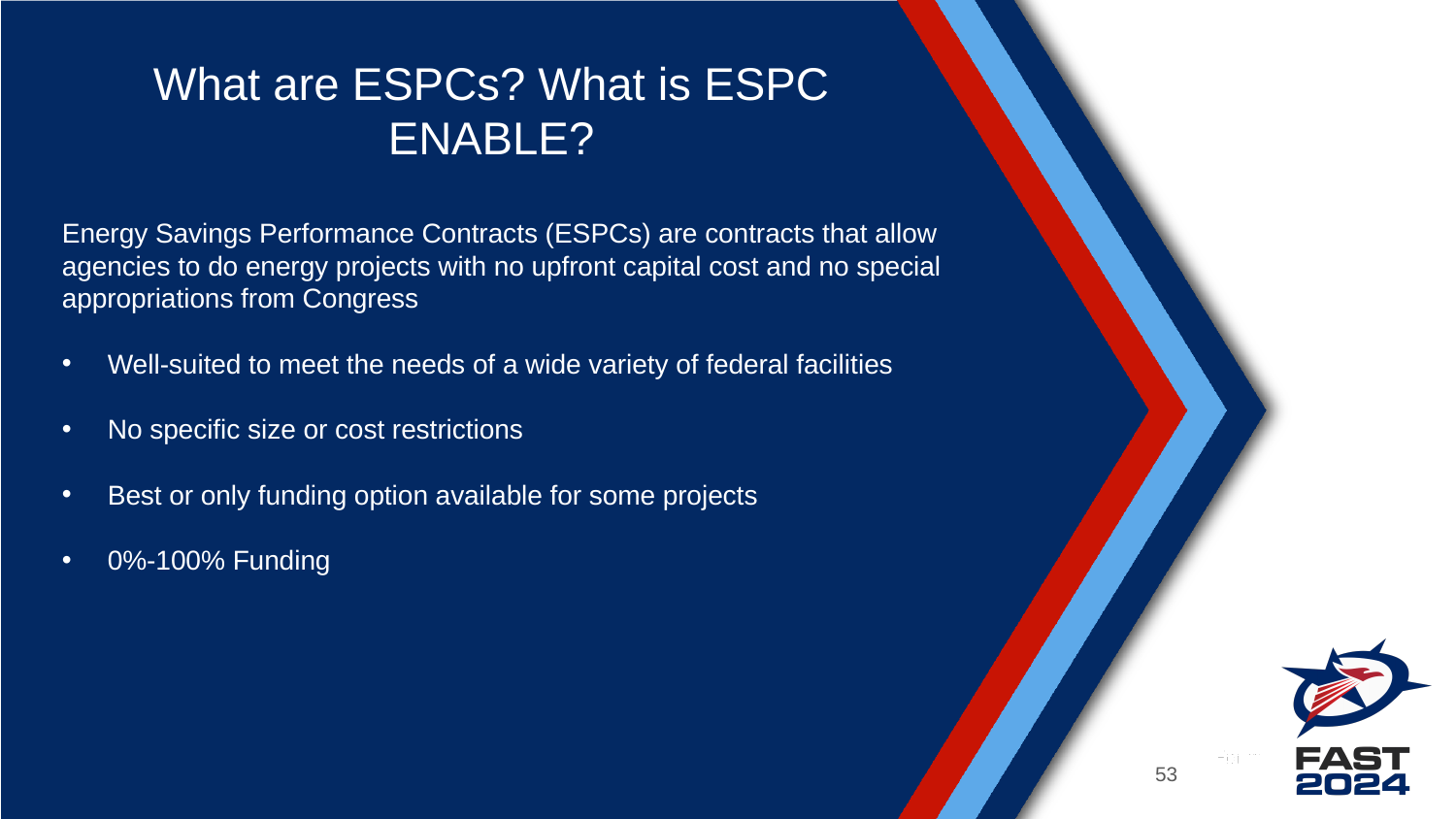

# What are ESPCs? What is ESPC ENABLE?
Energy Savings Performance Contracts (ESPCs) are contracts that allow
agencies to do energy projects with no upfront capital cost and no special appropriations from Congress

Well-suited to meet the needs of a wide variety of federal facilities

No specific size or cost restrictions

Best or only funding option available for some projects

0%-100% Funding
53